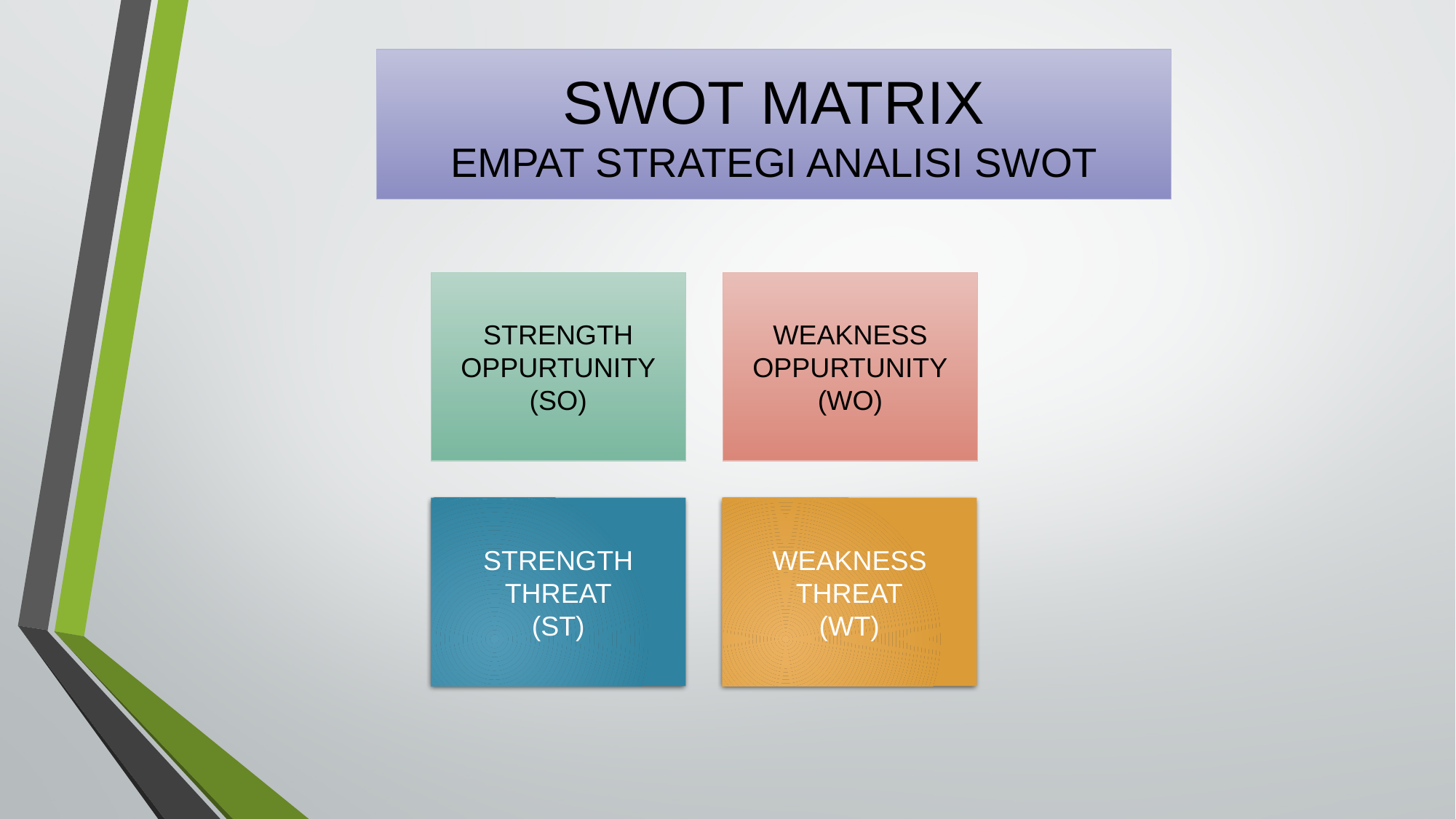

# SWOT MATRIX EMPAT STRATEGI ANALISI SWOT

STRENGTH
OPPURTUNITY
(SO)
WEAKNESS
OPPURTUNITY
(WO)
STRENGTH
THREAT
(ST)
WEAKNESS
THREAT
(WT)